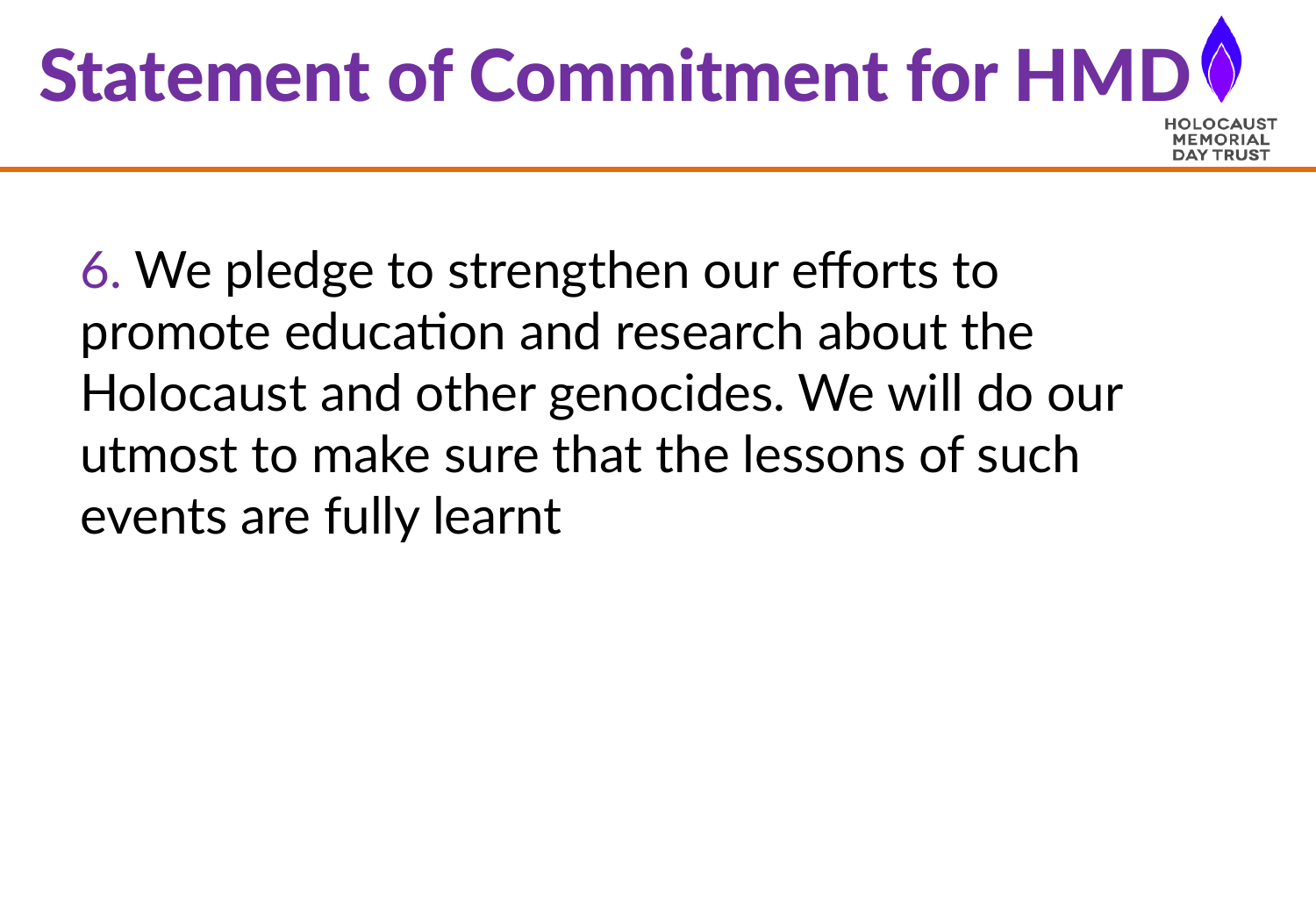

Statement of Commitment for HMD
6. We pledge to strengthen our efforts to promote education and research about the Holocaust and other genocides. We will do our utmost to make sure that the lessons of such events are fully learnt